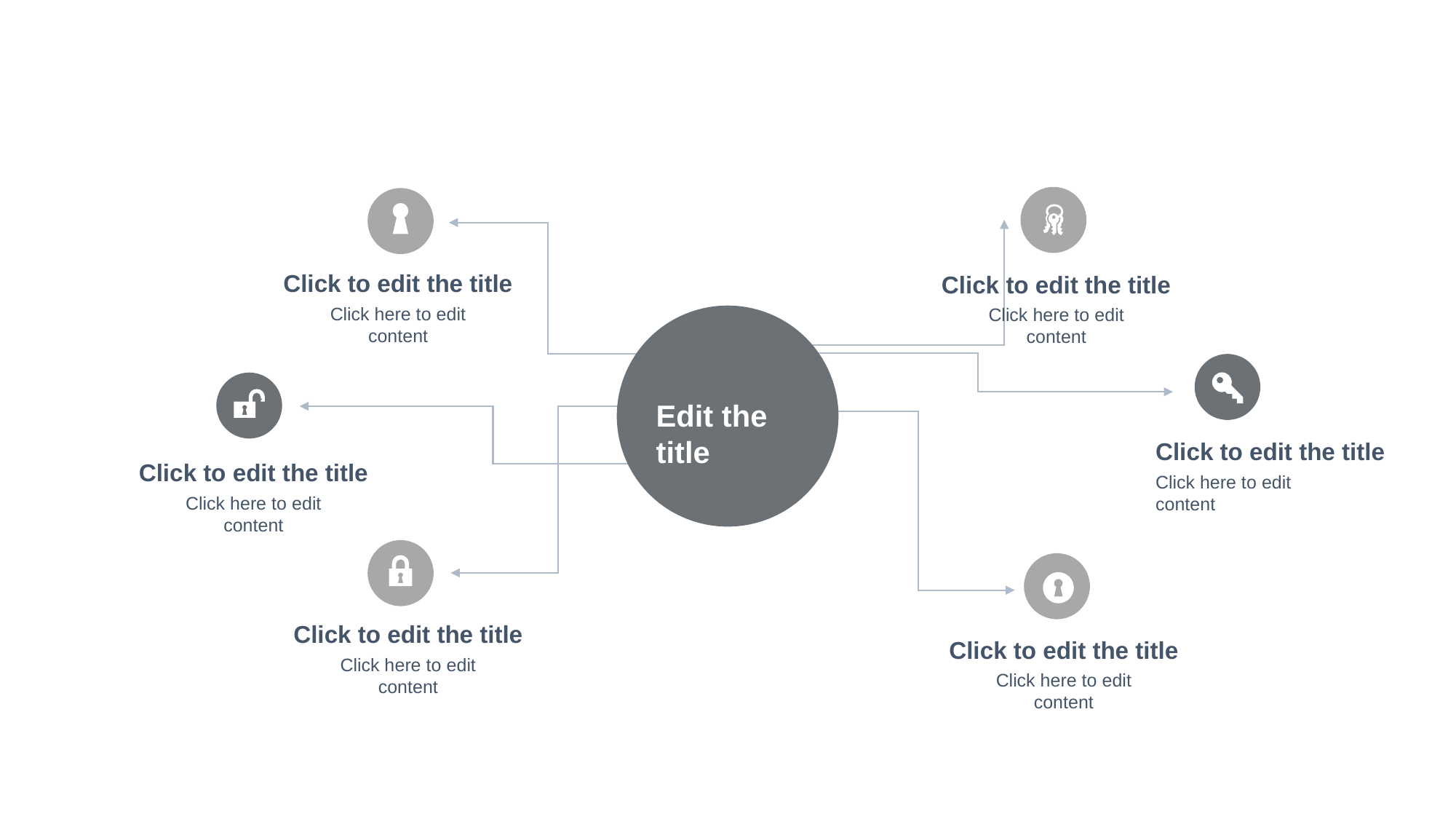

Click to edit the title
Click to edit the title
Click here to edit content
Click here to edit content

Edit the title
Click to edit the title
Click to edit the title
Click here to edit content
Click here to edit content

Click to edit the title
Click to edit the title
Click here to edit content
Click here to edit content